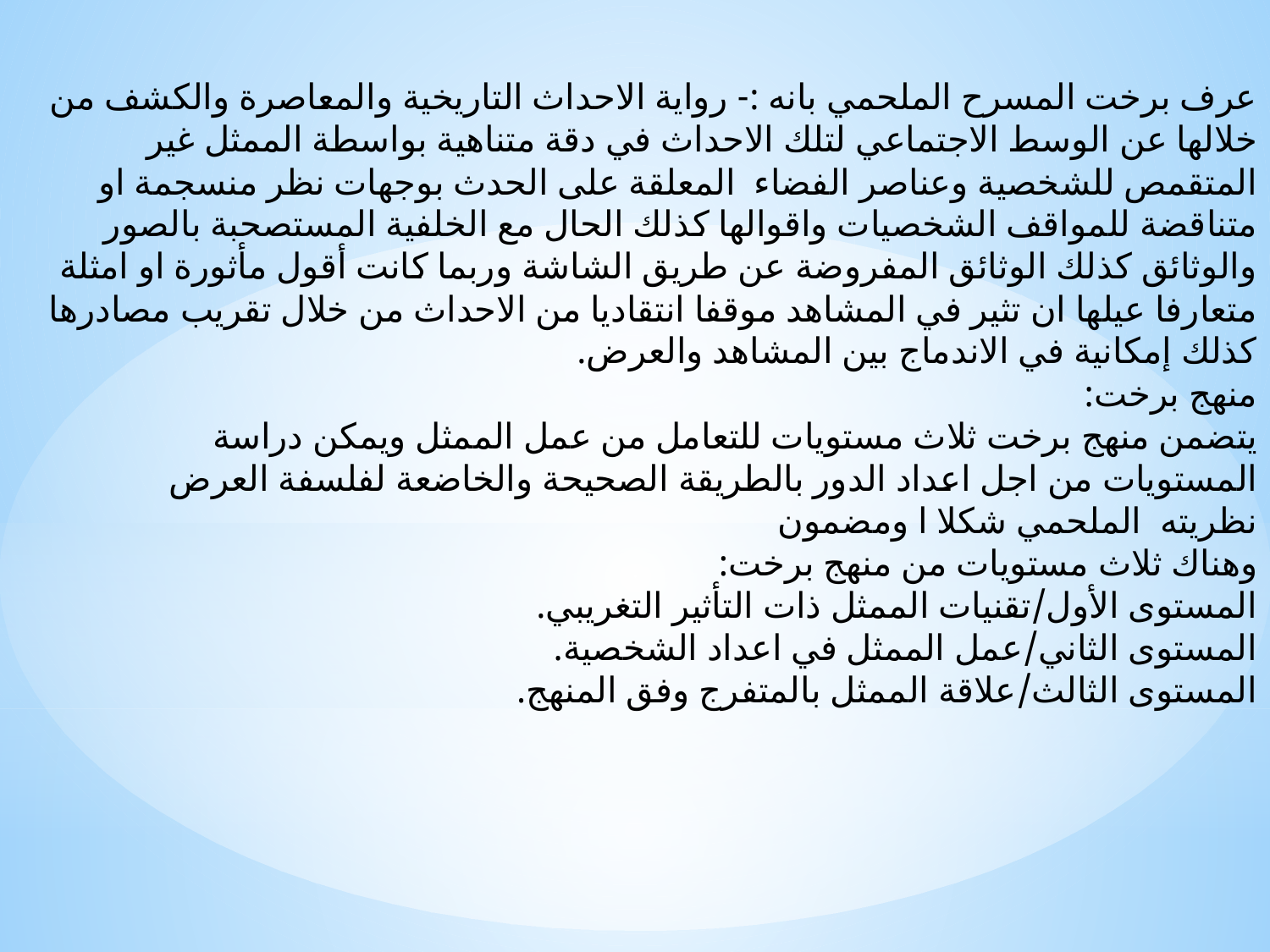

عرف برخت المسرح الملحمي بانه :- رواية الاحداث التاريخية والمعاصرة والكشف من خلالها عن الوسط الاجتماعي لتلك الاحداث في دقة متناهية بواسطة الممثل غير المتقمص للشخصية وعناصر الفضاء  المعلقة على الحدث بوجهات نظر منسجمة او متناقضة للمواقف الشخصيات واقوالها كذلك الحال مع الخلفية المستصحبة بالصور والوثائق كذلك الوثائق المفروضة عن طريق الشاشة وربما كانت أقول مأثورة او امثلة متعارفا عيلها ان تثير في المشاهد موقفا انتقاديا من الاحداث من خلال تقريب مصادرها كذلك إمكانية في الاندماج بين المشاهد والعرض.
منهج برخت:
يتضمن منهج برخت ثلاث مستويات للتعامل من عمل الممثل ويمكن دراسة
المستويات من اجل اعداد الدور بالطريقة الصحيحة والخاضعة لفلسفة العرض
نظريته  الملحمي شكلا ا ومضمون
وهناك ثلاث مستويات من منهج برخت:
المستوى الأول/تقنيات الممثل ذات التأثير التغريبي.
المستوى الثاني/عمل الممثل في اعداد الشخصية.
المستوى الثالث/علاقة الممثل بالمتفرج وفق المنهج.